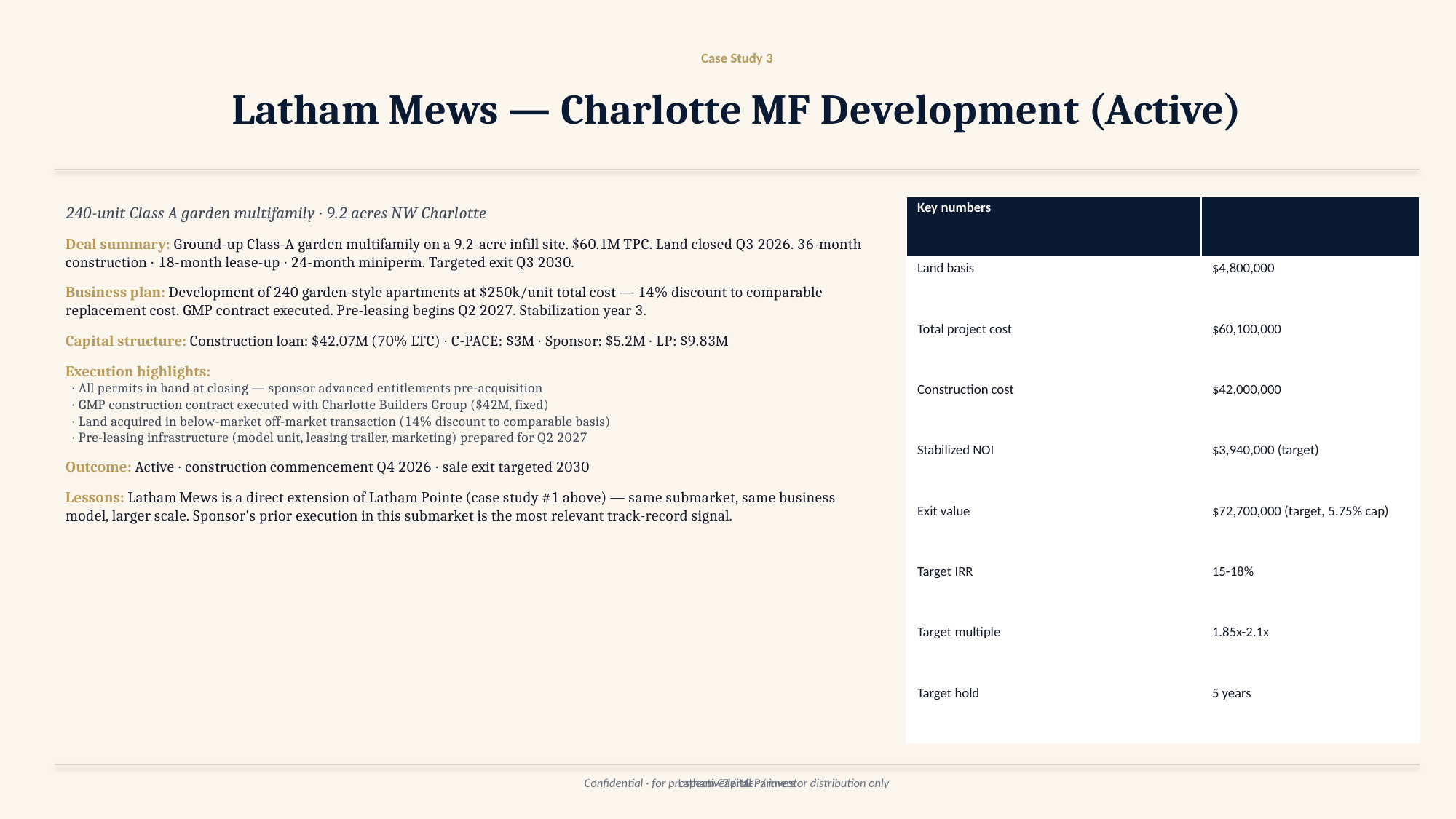

Case Study 3
Latham Mews — Charlotte MF Development (Active)
240-unit Class A garden multifamily · 9.2 acres NW Charlotte
Deal summary: Ground-up Class-A garden multifamily on a 9.2-acre infill site. $60.1M TPC. Land closed Q3 2026. 36-month construction · 18-month lease-up · 24-month miniperm. Targeted exit Q3 2030.
Business plan: Development of 240 garden-style apartments at $250k/unit total cost — 14% discount to comparable replacement cost. GMP contract executed. Pre-leasing begins Q2 2027. Stabilization year 3.
Capital structure: Construction loan: $42.07M (70% LTC) · C-PACE: $3M · Sponsor: $5.2M · LP: $9.83M
Execution highlights:
  · All permits in hand at closing — sponsor advanced entitlements pre-acquisition
  · GMP construction contract executed with Charlotte Builders Group ($42M, fixed)
  · Land acquired in below-market off-market transaction (14% discount to comparable basis)
  · Pre-leasing infrastructure (model unit, leasing trailer, marketing) prepared for Q2 2027
Outcome: Active · construction commencement Q4 2026 · sale exit targeted 2030
Lessons: Latham Mews is a direct extension of Latham Pointe (case study #1 above) — same submarket, same business model, larger scale. Sponsor's prior execution in this submarket is the most relevant track-record signal.
| Key numbers |  |
| --- | --- |
| Land basis | $4,800,000 |
| Total project cost | $60,100,000 |
| Construction cost | $42,000,000 |
| Stabilized NOI | $3,940,000 (target) |
| Exit value | $72,700,000 (target, 5.75% cap) |
| Target IRR | 15-18% |
| Target multiple | 1.85x-2.1x |
| Target hold | 5 years |
Latham Capital Partners
Confidential · for prospective lender / investor distribution only
7 / 10